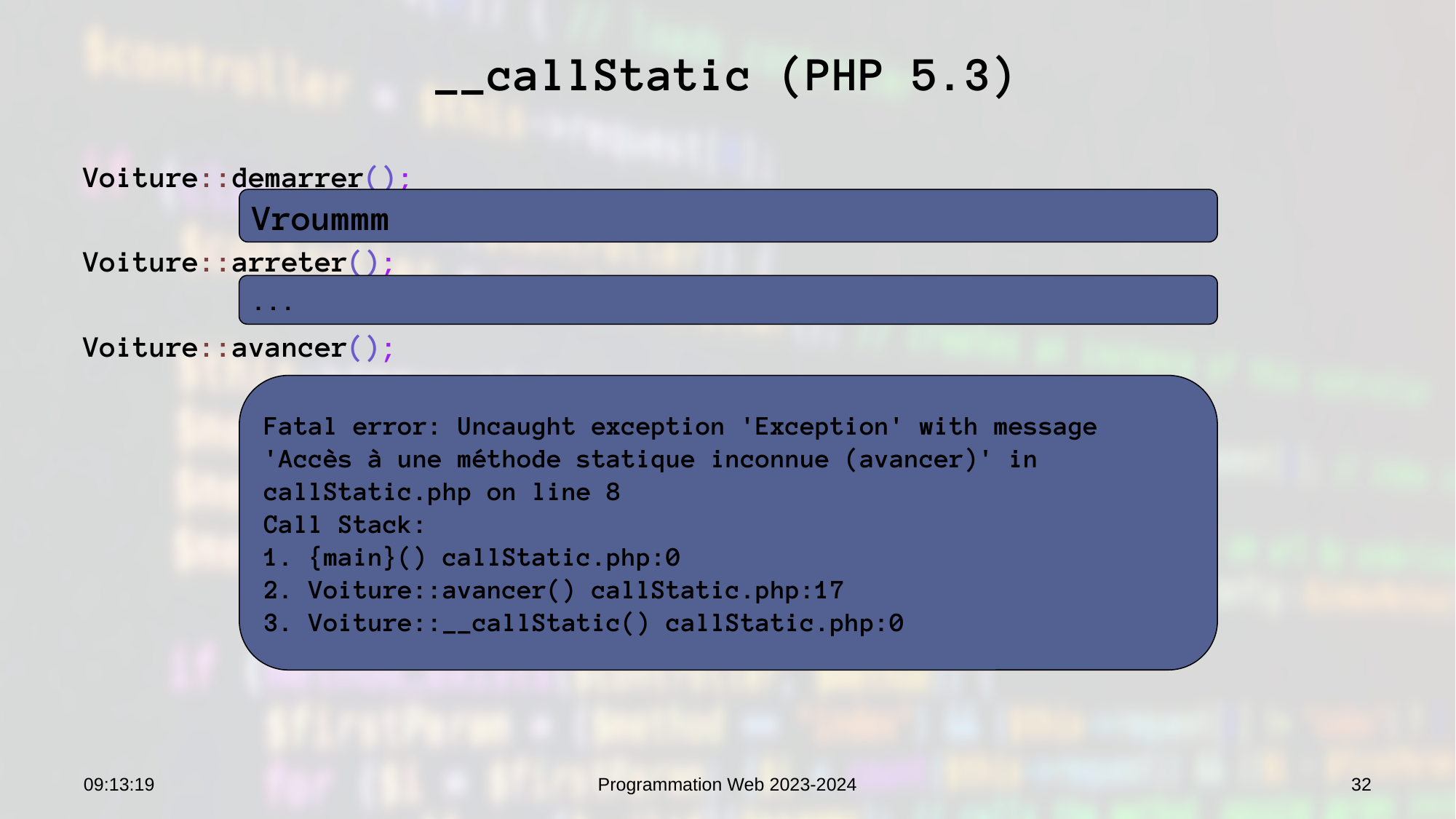

# __callStatic (PHP 5.3)
Voiture::demarrer();

Voiture::arreter();

Voiture::avancer();
Vroummm
...
Fatal error: Uncaught exception 'Exception' with message 'Accès à une méthode statique inconnue (avancer)' in callStatic.php on line 8
Call Stack:
1. {main}() callStatic.php:0
2. Voiture::avancer() callStatic.php:17
3. Voiture::__callStatic() callStatic.php:0
09:13:19
Programmation Web 2023-2024
32